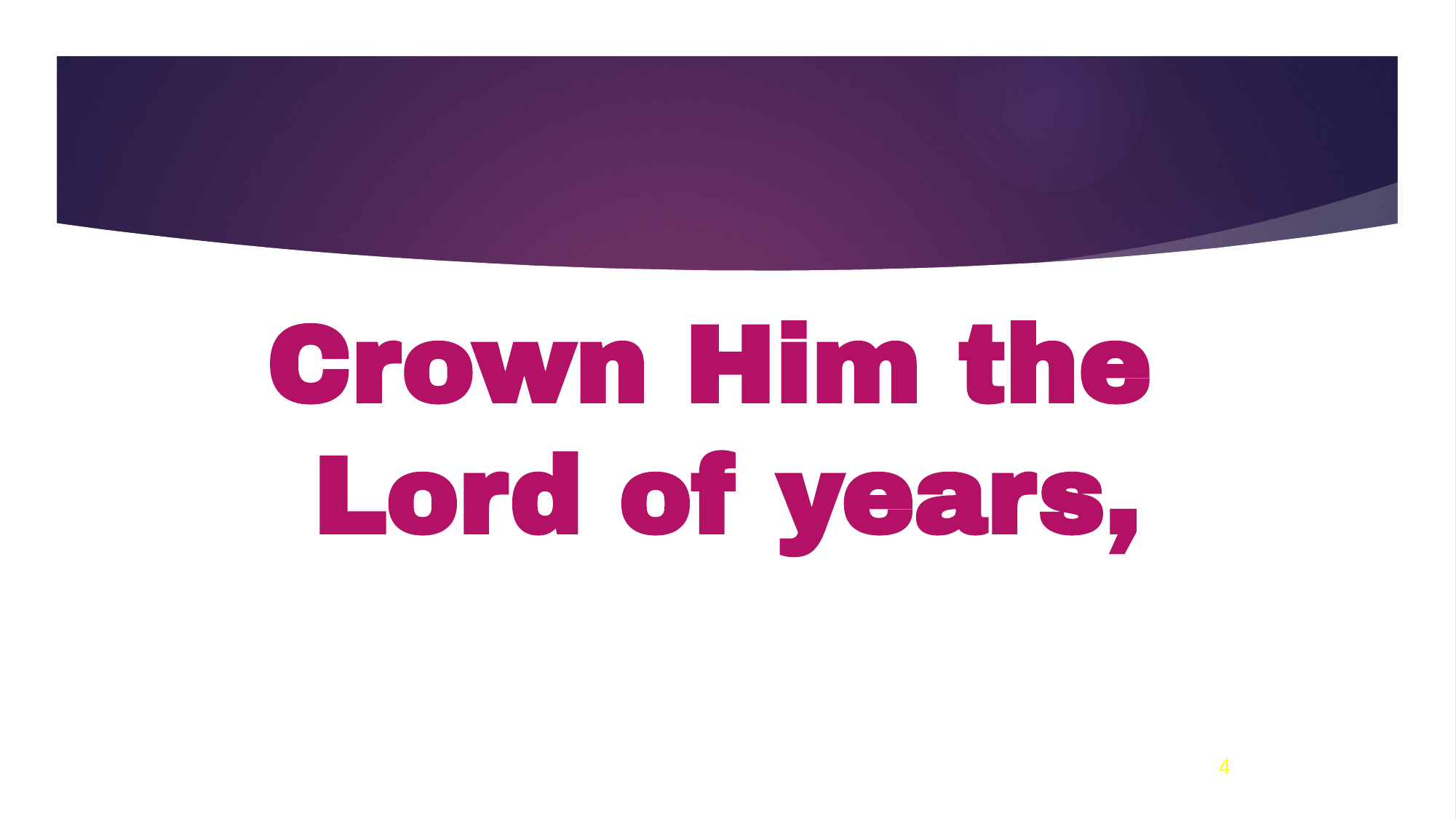

# Crown Him the Lord of years,

4